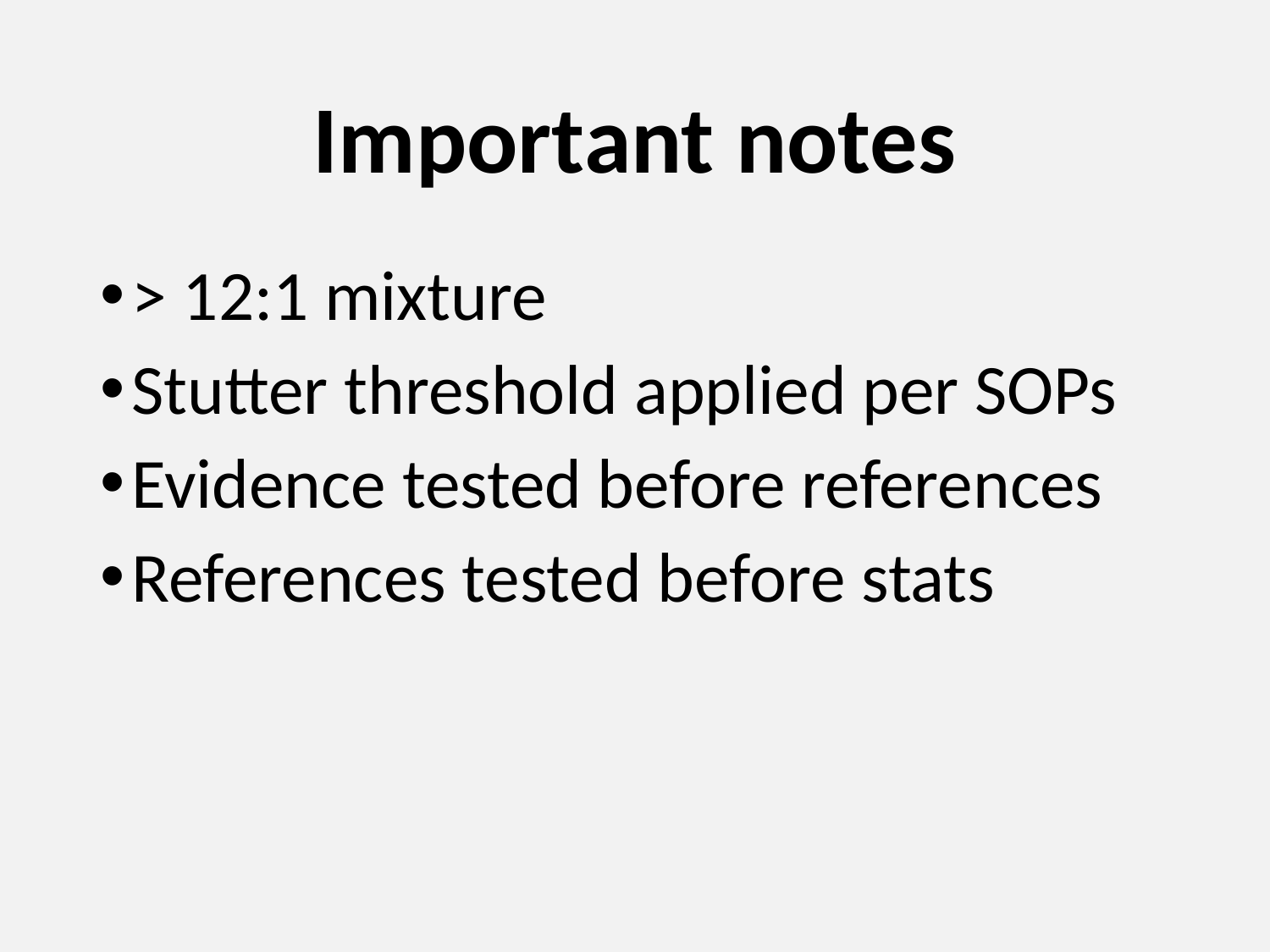

# Important notes
> 12:1 mixture
Stutter threshold applied per SOPs
Evidence tested before references
References tested before stats